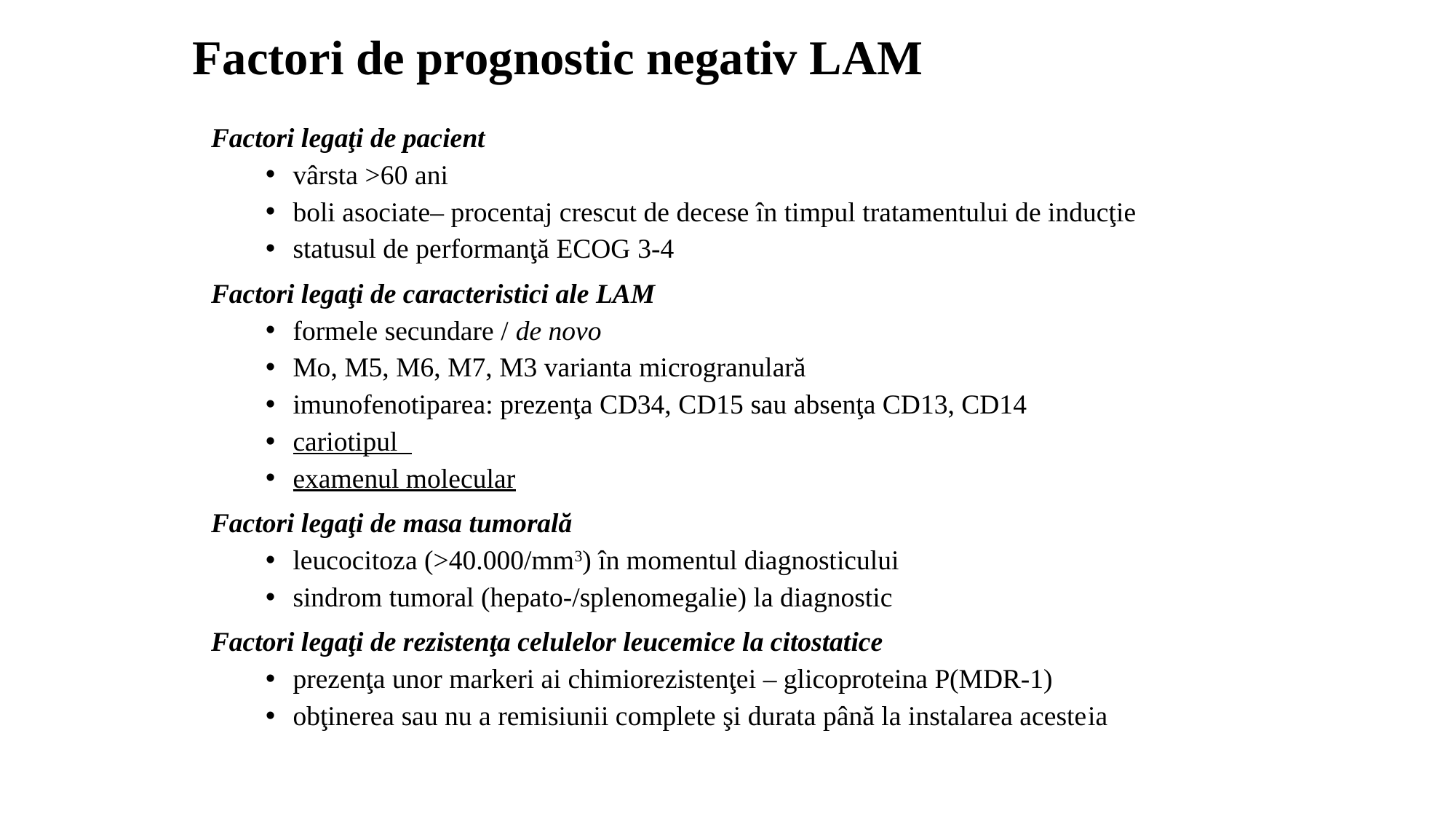

# Factori de prognostic negativ LAM
Factori legaţi de pacient
vârsta >60 ani
boli asociate– procentaj crescut de decese în timpul tratamentului de inducţie
statusul de performanţă ECOG 3-4
Factori legaţi de caracteristici ale LAM
formele secundare / de novo
Mo, M5, M6, M7, M3 varianta microgranulară
imunofenotiparea: prezenţa CD34, CD15 sau absenţa CD13, CD14
cariotipul
examenul molecular
Factori legaţi de masa tumorală
leucocitoza (>40.000/mm3) în momentul diagnosticului
sindrom tumoral (hepato-/splenomegalie) la diagnostic
Factori legaţi de rezistenţa celulelor leucemice la citostatice
prezenţa unor markeri ai chimiorezistenţei – glicoproteina P(MDR-1)
obţinerea sau nu a remisiunii complete şi durata până la instalarea acesteia